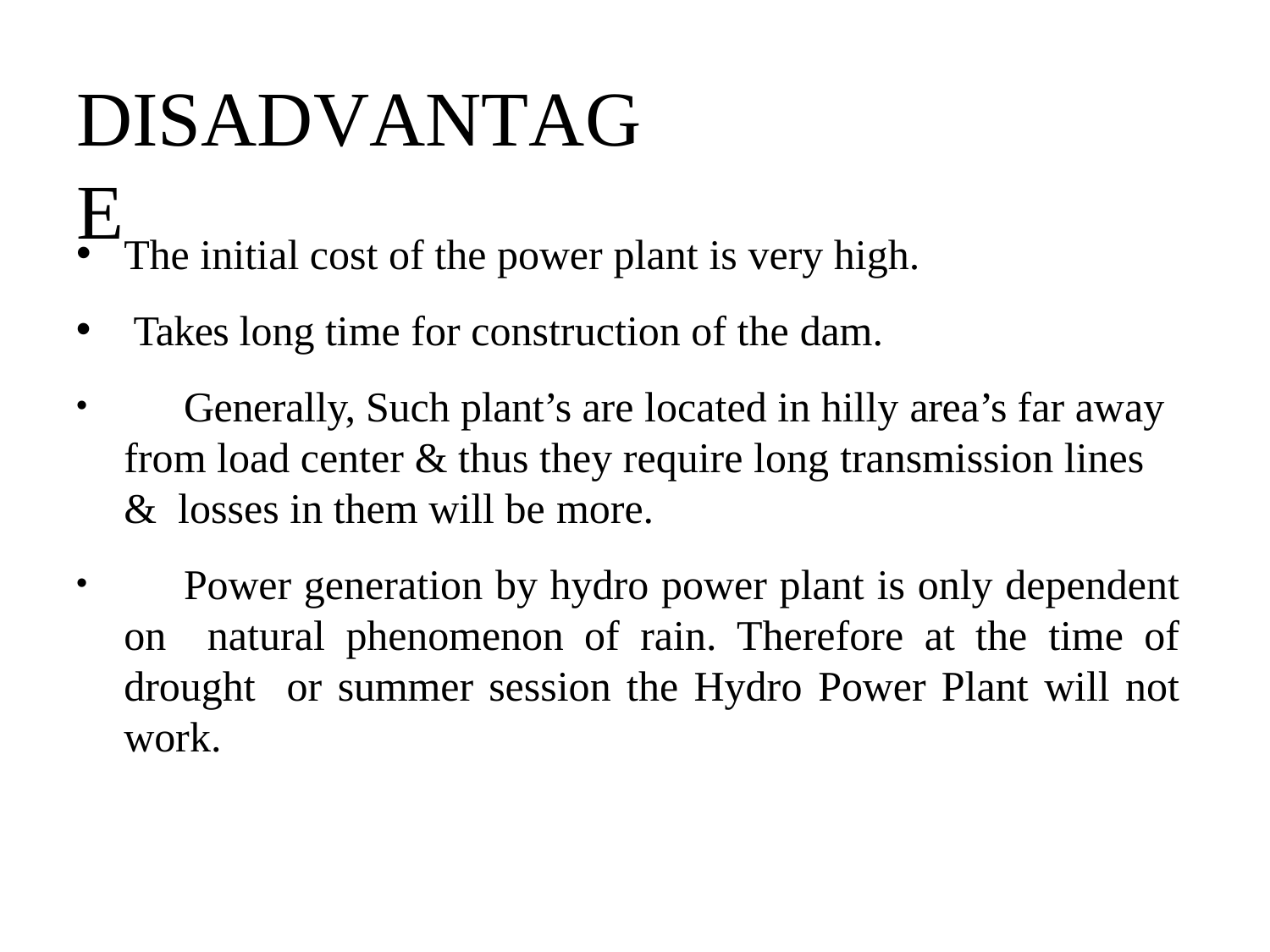

# DISADVANTAGE
The initial cost of the power plant is very high.
Takes long time for construction of the dam.
	Generally, Such plant’s are located in hilly area’s far away  from load center & thus they require long transmission lines &  losses in them will be more.
	Power generation by hydro power plant is only dependent on  natural phenomenon of rain. Therefore at the time of drought  or summer session the Hydro Power Plant will not work.